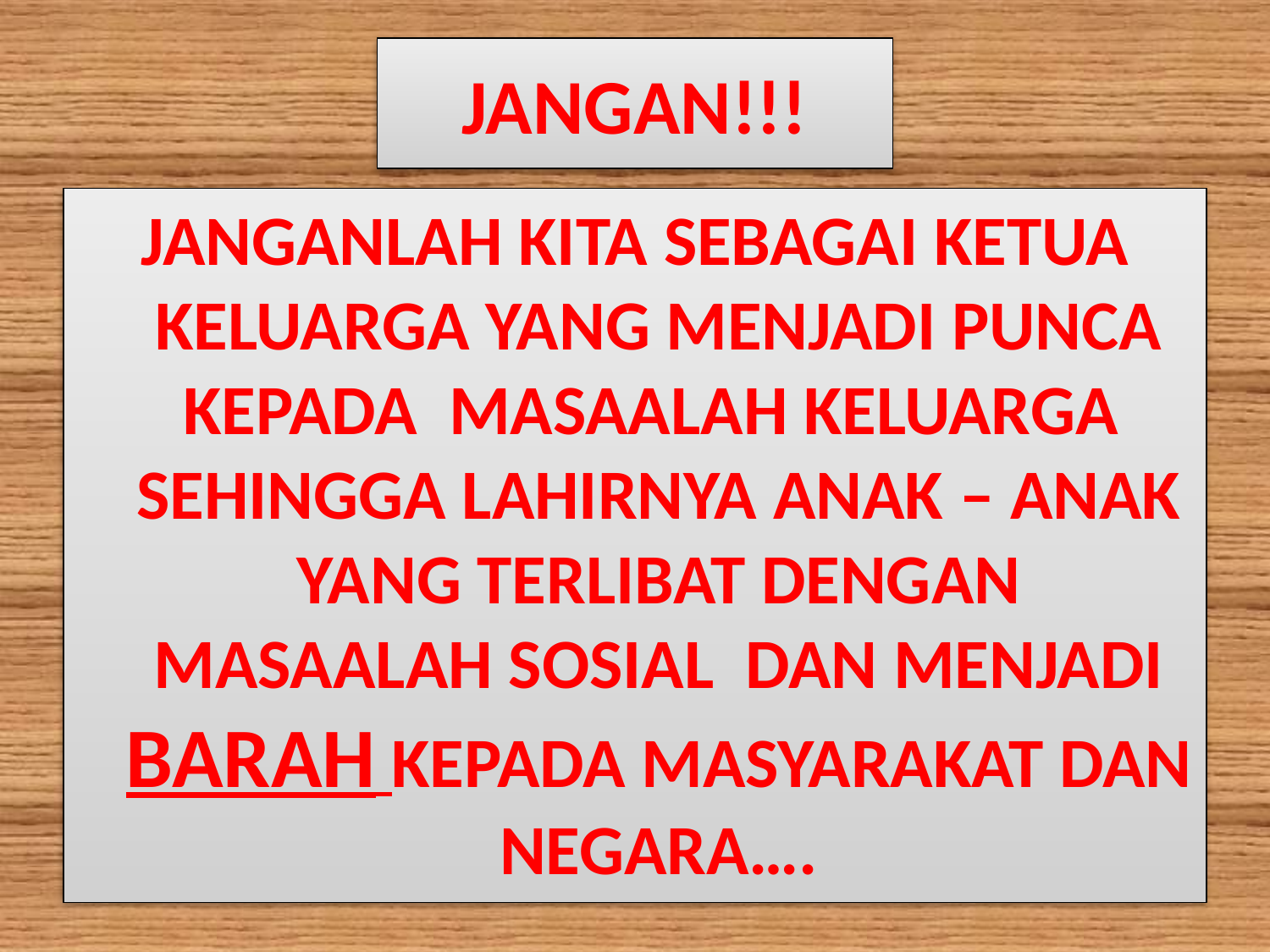

# JANGAN!!!
JANGANLAH KITA SEBAGAI KETUA KELUARGA YANG MENJADI PUNCA KEPADA  MASAALAH KELUARGA  SEHINGGA LAHIRNYA ANAK – ANAK YANG TERLIBAT DENGAN MASAALAH SOSIAL  DAN MENJADI BARAH KEPADA MASYARAKAT DAN NEGARA….